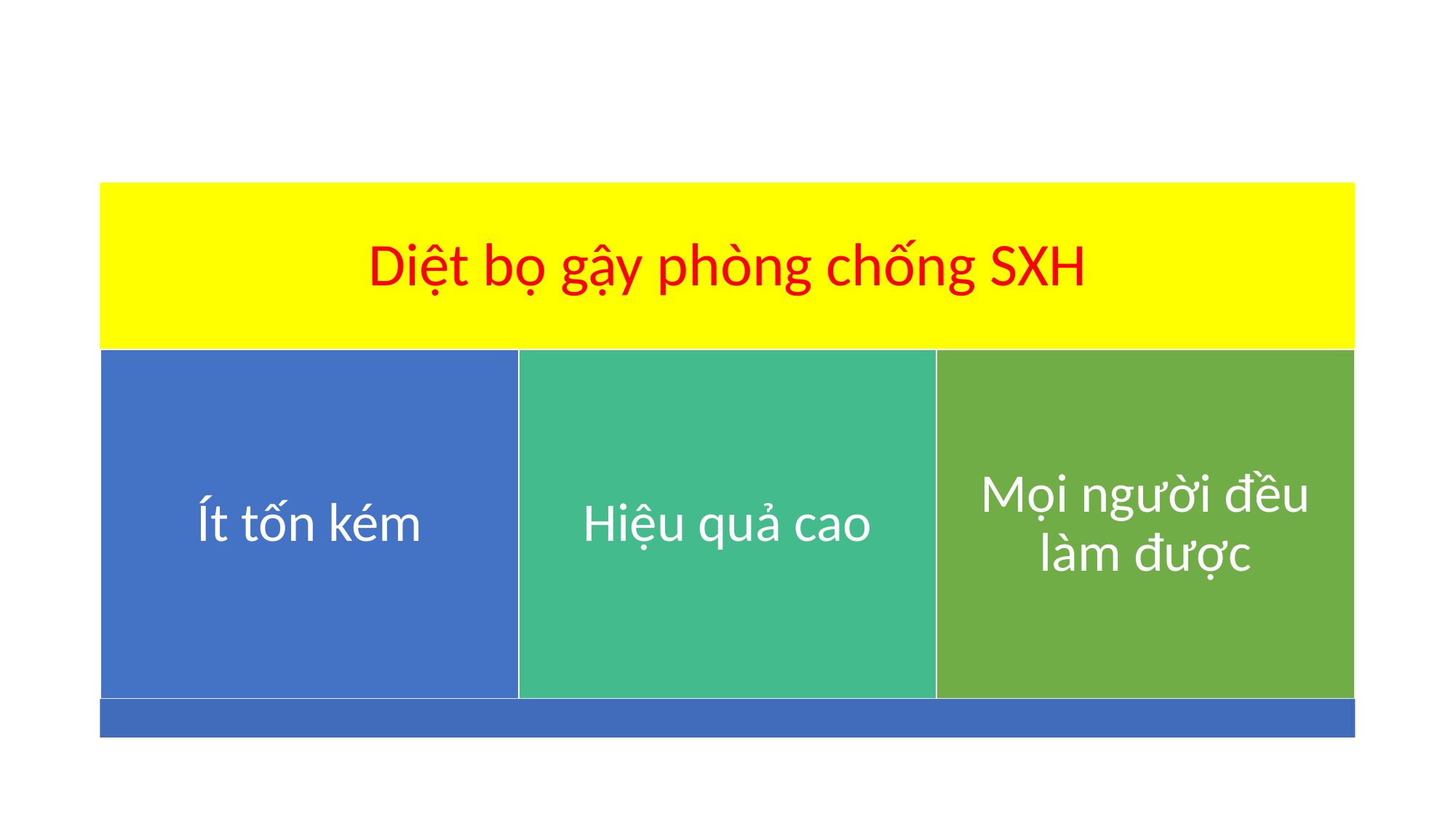

#
Diệt bọ gậy phòng chống SXH
Ít tốn kém
Hiệu quả cao
Mọi người đều làm được